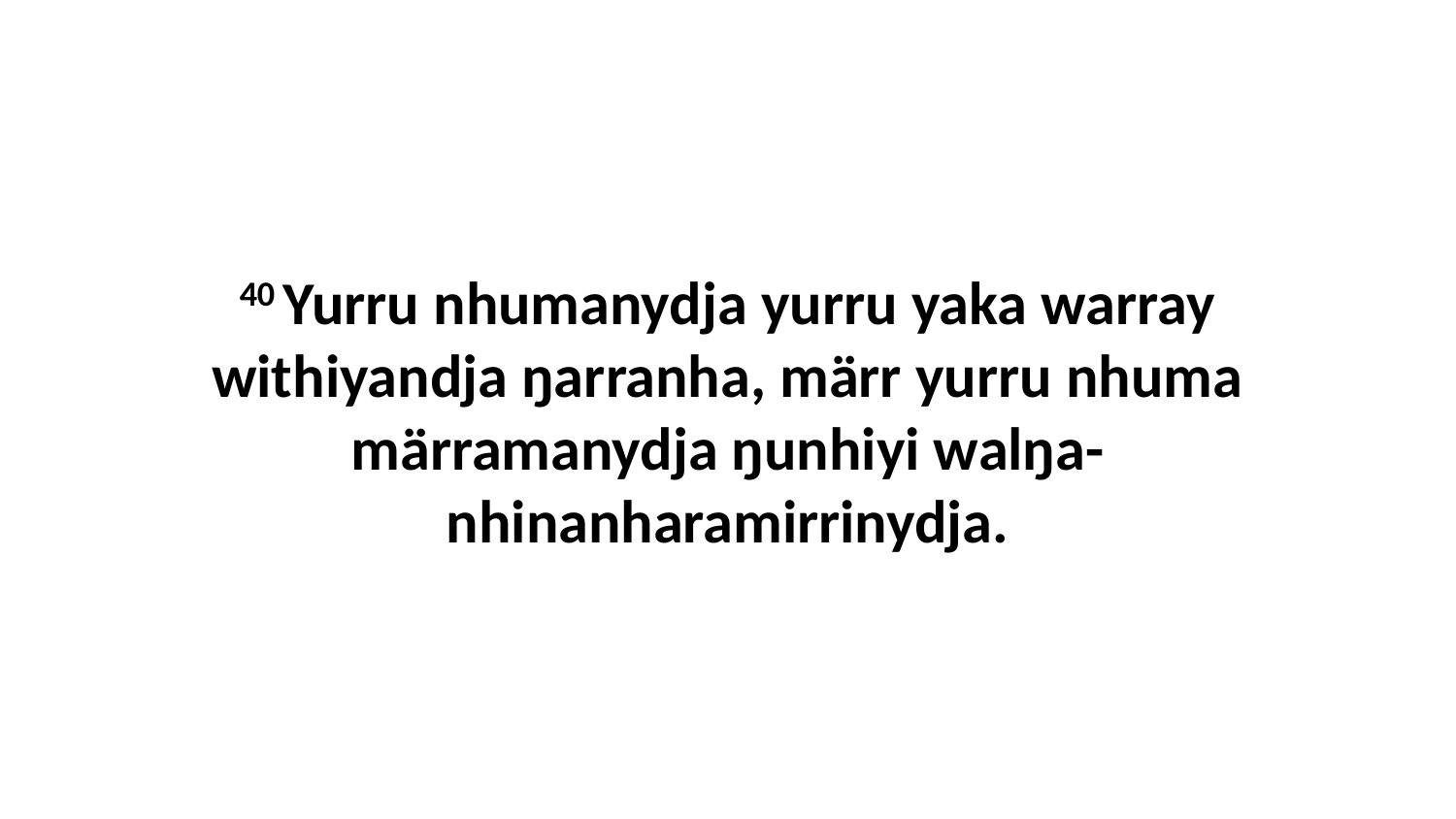

40 Yurru nhumanydja yurru yaka warray withiyandja ŋarranha, märr yurru nhuma märramanydja ŋunhiyi walŋa-nhinanharamirrinydja.